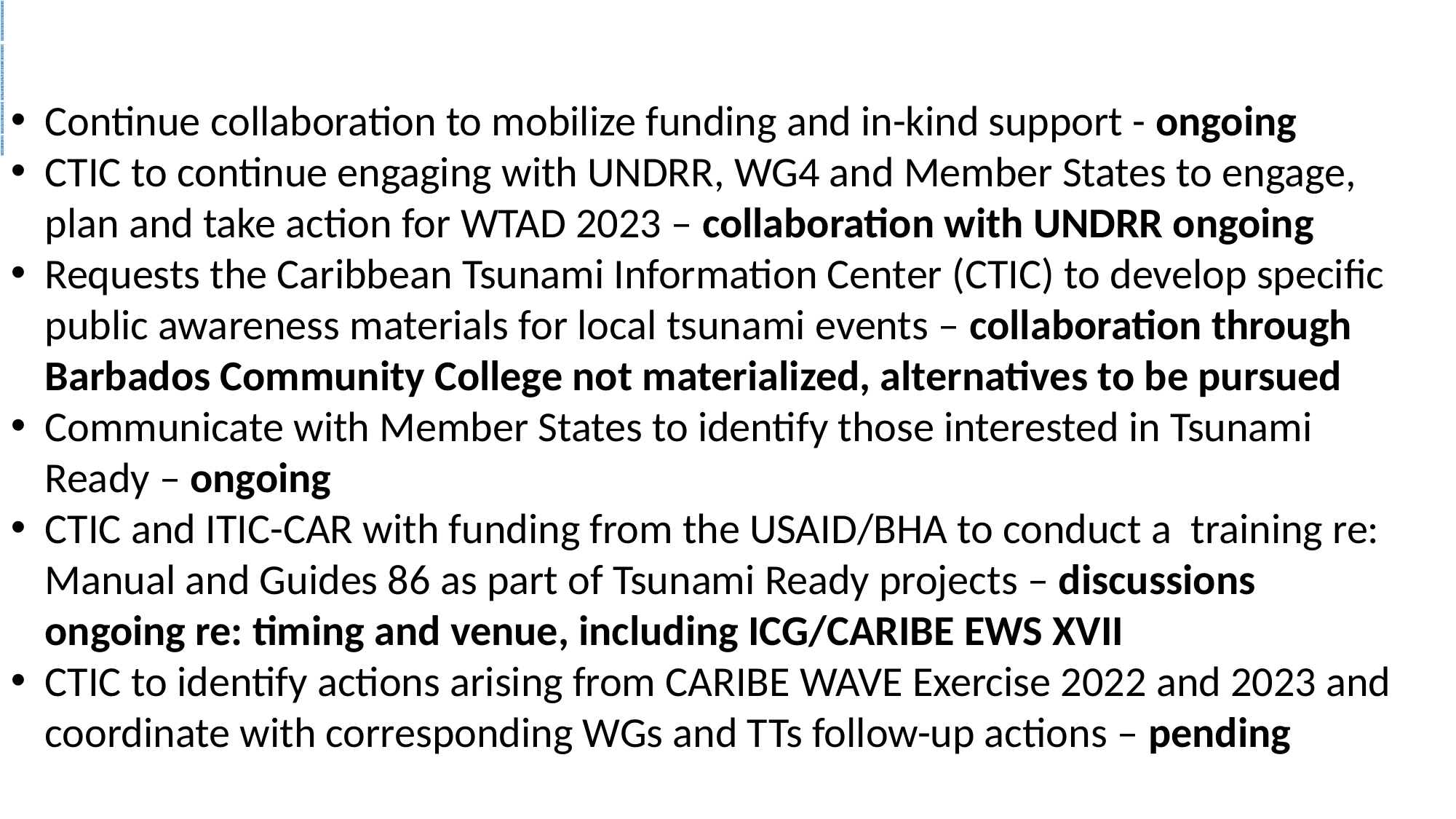

# Follow-Up Actions:
| Advise countries currently implementing Tsunami Ready to follow Manuals and Guides 74 Standard guidelines for the Tsunami Ready Recognition Programme |
| --- |
| Continue collaboration to mobilize funding and in-kind support |
| Instructs CTIC to identify actions arising from Caribe Wave Exercise 2021 and coordinate with corresponding Working Groups and Task Teams follow up actions |
| Requests the Caribbean Tsunami Information Center (CTIC) to develop specific public awareness materials for local tsunami events |
| Communicate with Member States to identify those interested in Tsunami Ready |
Continue collaboration to mobilize funding and in-kind support - ongoing
CTIC to continue engaging with UNDRR, WG4 and Member States to engage, plan and take action for WTAD 2023 – collaboration with UNDRR ongoing
Requests the Caribbean Tsunami Information Center (CTIC) to develop specific public awareness materials for local tsunami events – collaboration through Barbados Community College not materialized, alternatives to be pursued
Communicate with Member States to identify those interested in Tsunami Ready – ongoing
CTIC and ITIC-CAR with funding from the USAID/BHA to conduct a  training re: Manual and Guides 86 as part of Tsunami Ready projects – discussions ongoing re: timing and venue, including ICG/CARIBE EWS XVII
CTIC to identify actions arising from CARIBE WAVE Exercise 2022 and 2023 and coordinate with corresponding WGs and TTs follow-up actions – pending